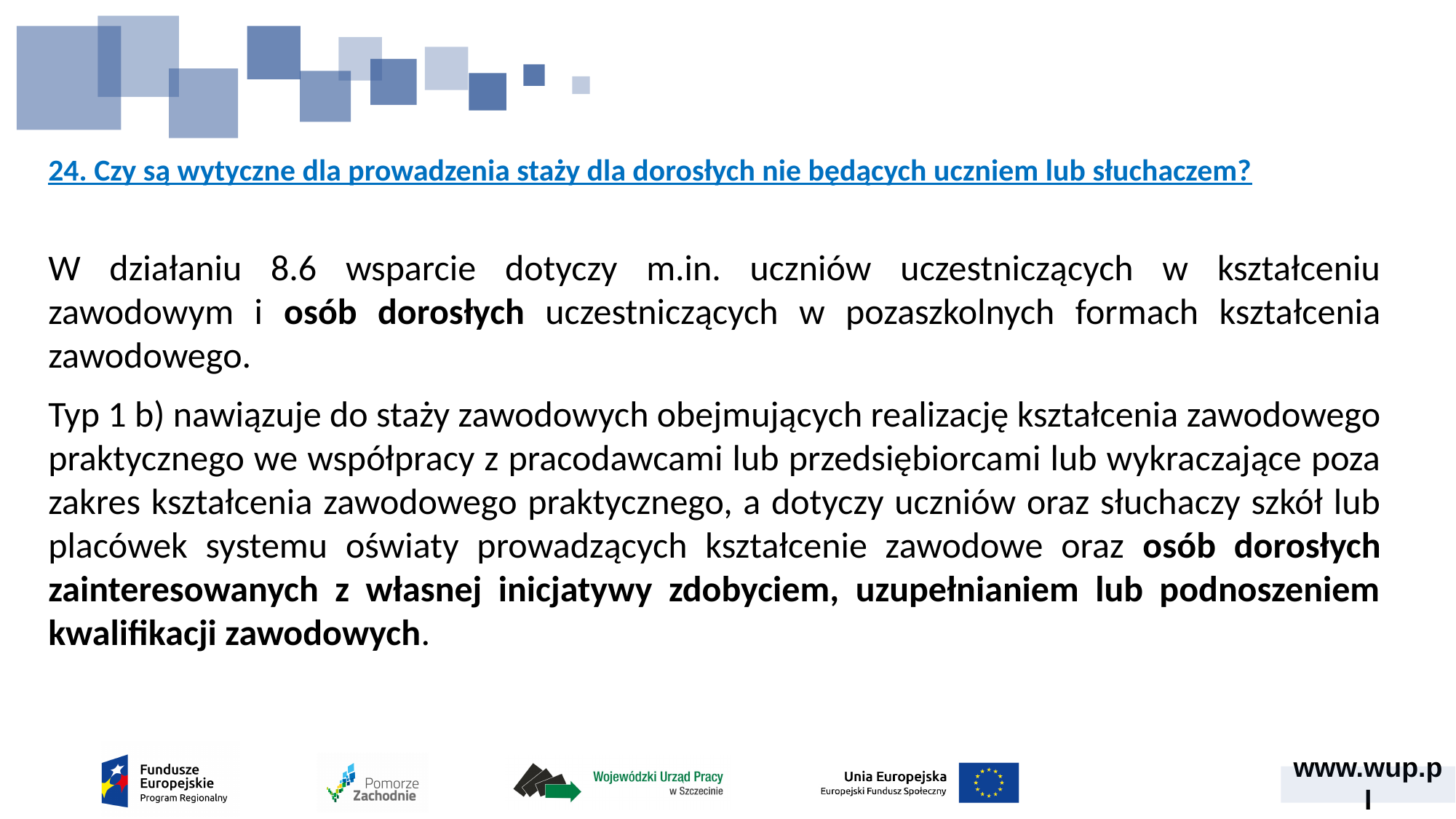

# 24. Czy są wytyczne dla prowadzenia staży dla dorosłych nie będących uczniem lub słuchaczem?
W działaniu 8.6 wsparcie dotyczy m.in. uczniów uczestniczących w kształceniu zawodowym i osób dorosłych uczestniczących w pozaszkolnych formach kształcenia zawodowego.
Typ 1 b) nawiązuje do staży zawodowych obejmujących realizację kształcenia zawodowego praktycznego we współpracy z pracodawcami lub przedsiębiorcami lub wykraczające poza zakres kształcenia zawodowego praktycznego, a dotyczy uczniów oraz słuchaczy szkół lub placówek systemu oświaty prowadzących kształcenie zawodowe oraz osób dorosłych zainteresowanych z własnej inicjatywy zdobyciem, uzupełnianiem lub podnoszeniem kwalifikacji zawodowych.